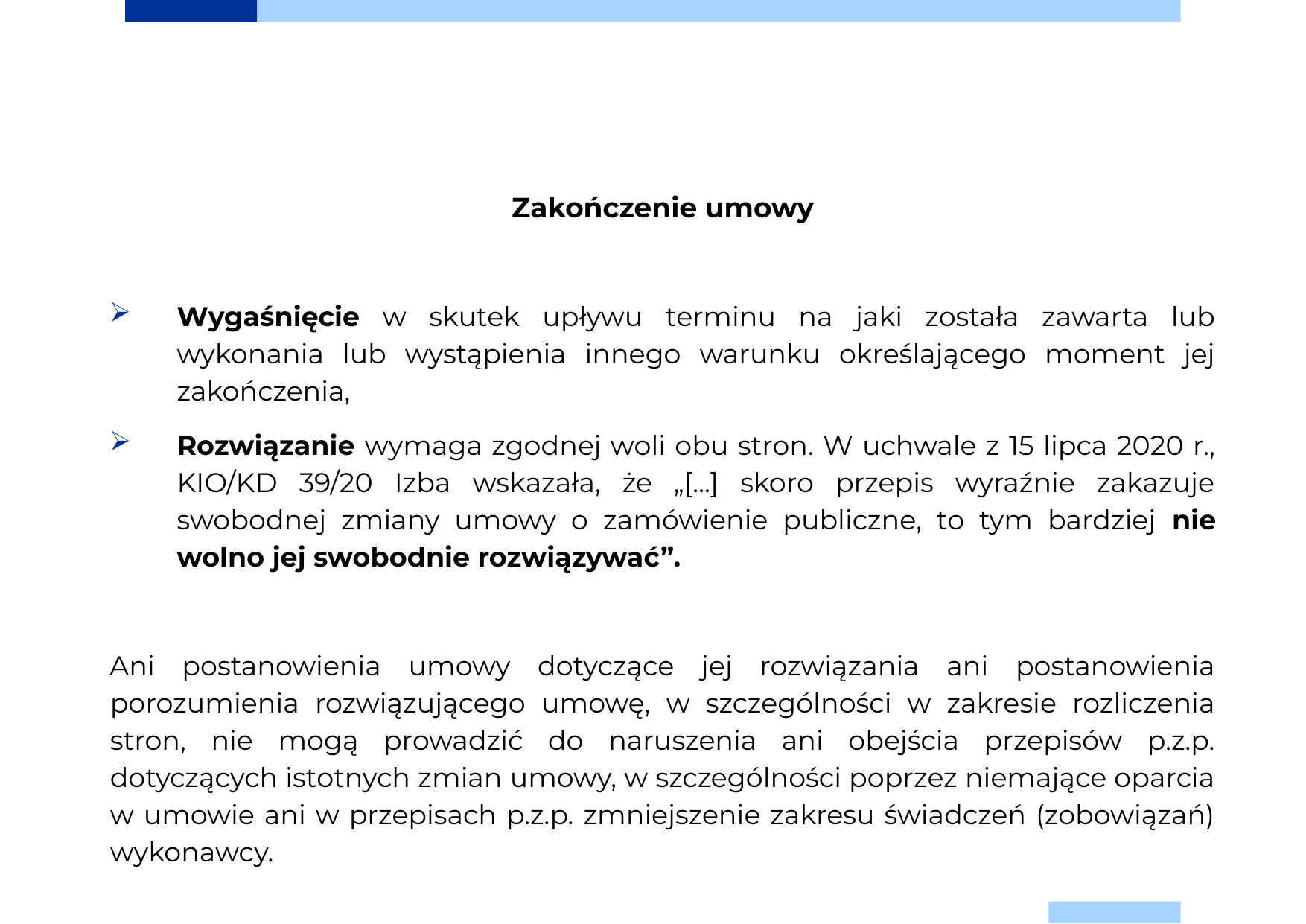

Zakończenie umowy

Wygaśnięcie w skutek upływu terminu na jaki została zawarta lub wykonania lub wystąpienia innego warunku określającego moment jej zakończenia,
Rozwiązanie wymaga zgodnej woli obu stron. W uchwale z 15 lipca 2020 r., KIO/KD 39/20 Izba wskazała, że „[…] skoro przepis wyraźnie zakazuje swobodnej zmiany umowy o zamówienie publiczne, to tym bardziej nie wolno jej swobodnie rozwiązywać”.

Ani postanowienia umowy dotyczące jej rozwiązania ani postanowienia porozumienia rozwiązującego umowę, w szczególności w zakresie rozliczenia stron, nie mogą prowadzić do naruszenia ani obejścia przepisów p.z.p. dotyczących istotnych zmian umowy, w szczególności poprzez niemające oparcia w umowie ani w przepisach p.z.p. zmniejszenie zakresu świadczeń (zobowiązań) wykonawcy.